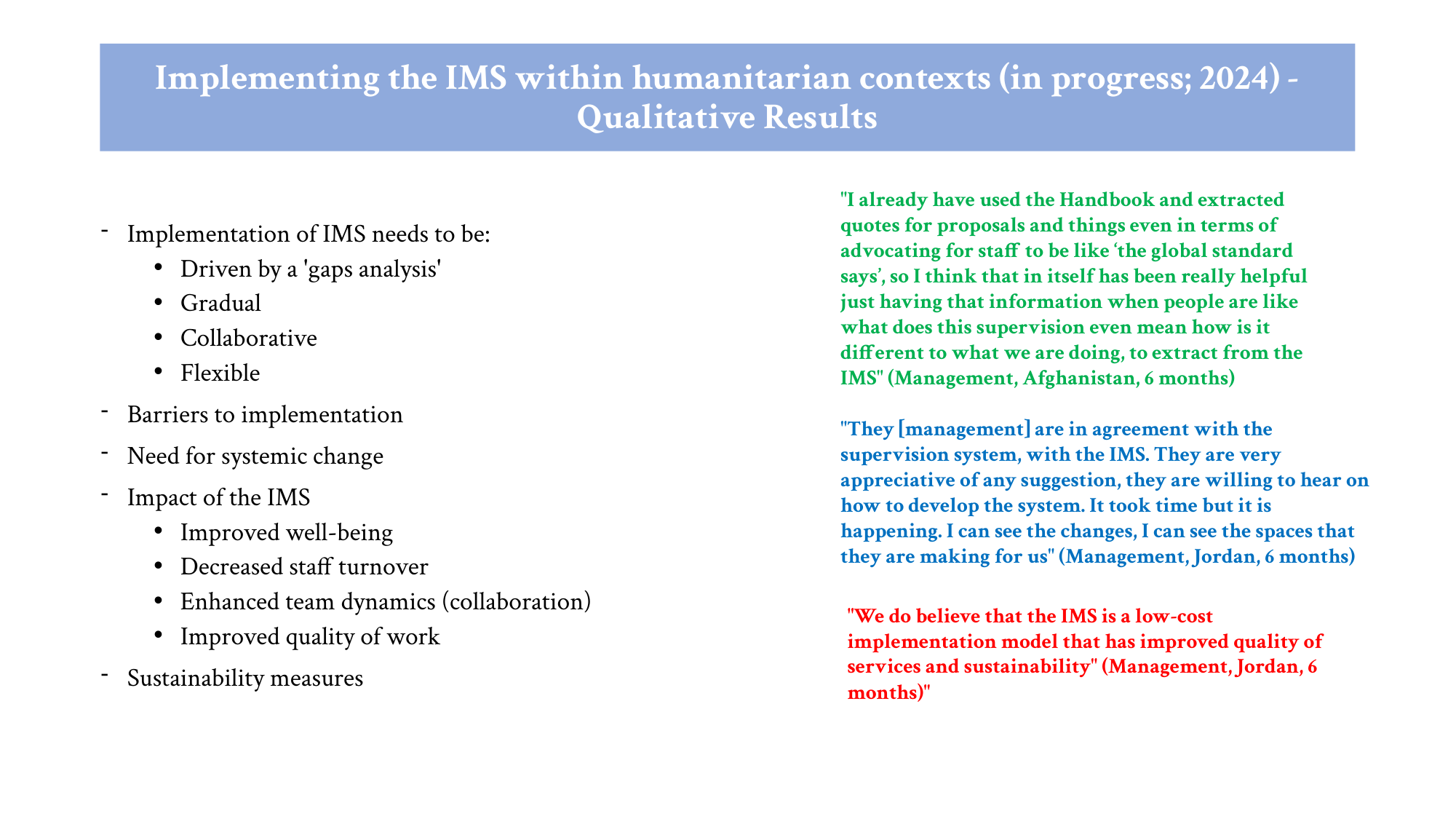

# Implementing the IMS within humanitarian contexts (in progress; 2024) - Qualitative Results

Implementation of IMS needs to be:
Driven by a 'gaps analysis'
Gradual
Collaborative
Flexible
Barriers to implementation
Need for systemic change
Impact of the IMS
Improved well-being
Decreased staff turnover
Enhanced team dynamics (collaboration)
Improved quality of work
Sustainability measures

"I already have used the Handbook and extracted quotes for proposals and things even in terms of advocating for staff to be like ‘the global standard says’, so I think that in itself has been really helpful just having that information when people are like what does this supervision even mean how is it different to what we are doing, to extract from the IMS" (Management, Afghanistan, 6 months)
"They [management] are in agreement with the supervision system, with the IMS. They are very appreciative of any suggestion, they are willing to hear on how to develop the system. It took time but it is happening. I can see the changes, I can see the spaces that they are making for us" (Management, Jordan, 6 months)
"We do believe that the IMS is a low-cost implementation model that has improved quality of services and sustainability" (Management, Jordan, 6 months)"